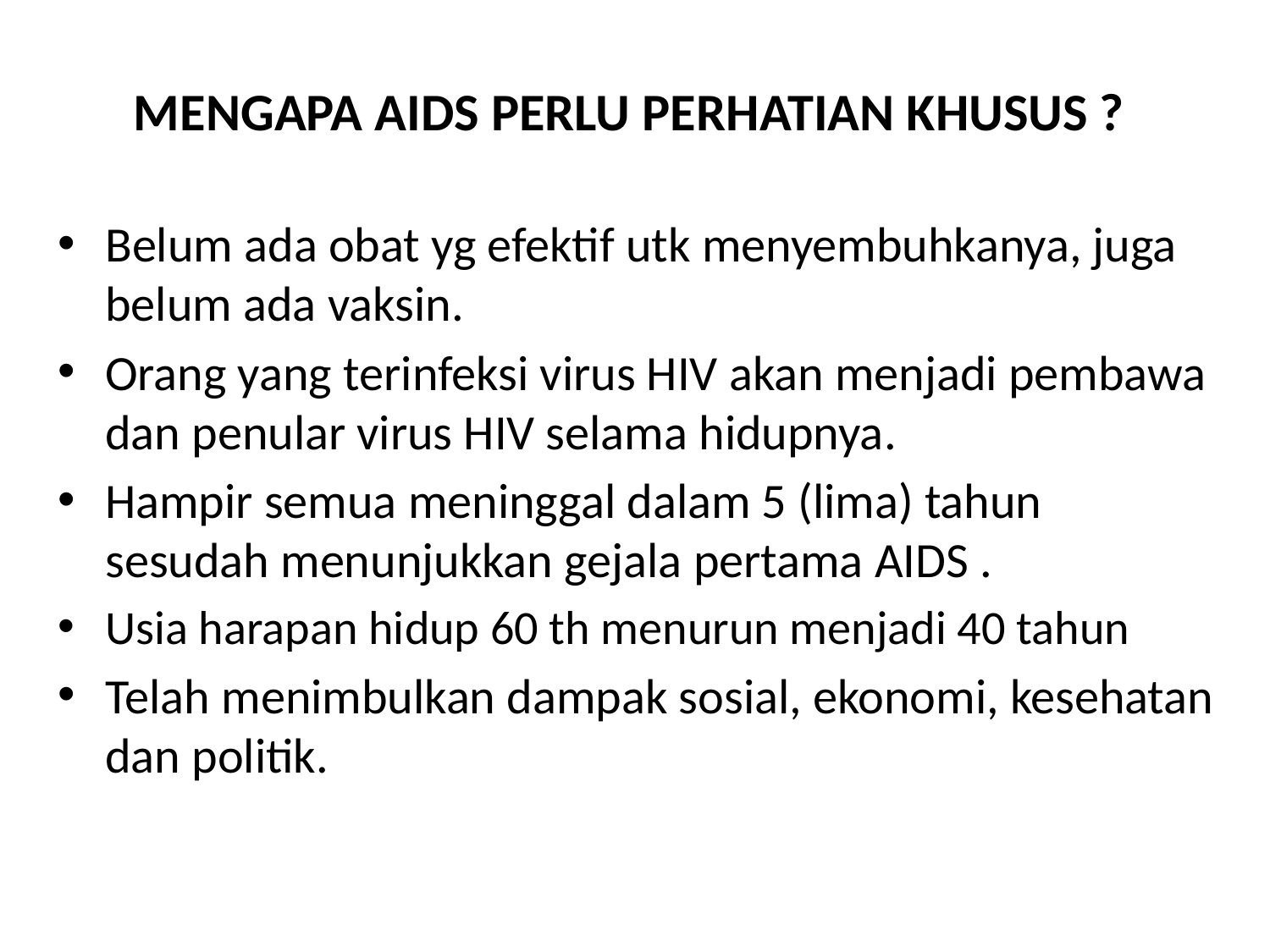

# MENGAPA AIDS PERLU PERHATIAN KHUSUS ?
Belum ada obat yg efektif utk menyembuhkanya, juga belum ada vaksin.
Orang yang terinfeksi virus HIV akan menjadi pembawa dan penular virus HIV selama hidupnya.
Hampir semua meninggal dalam 5 (lima) tahun sesudah menunjukkan gejala pertama AIDS .
Usia harapan hidup 60 th menurun menjadi 40 tahun
Telah menimbulkan dampak sosial, ekonomi, kesehatan dan politik.